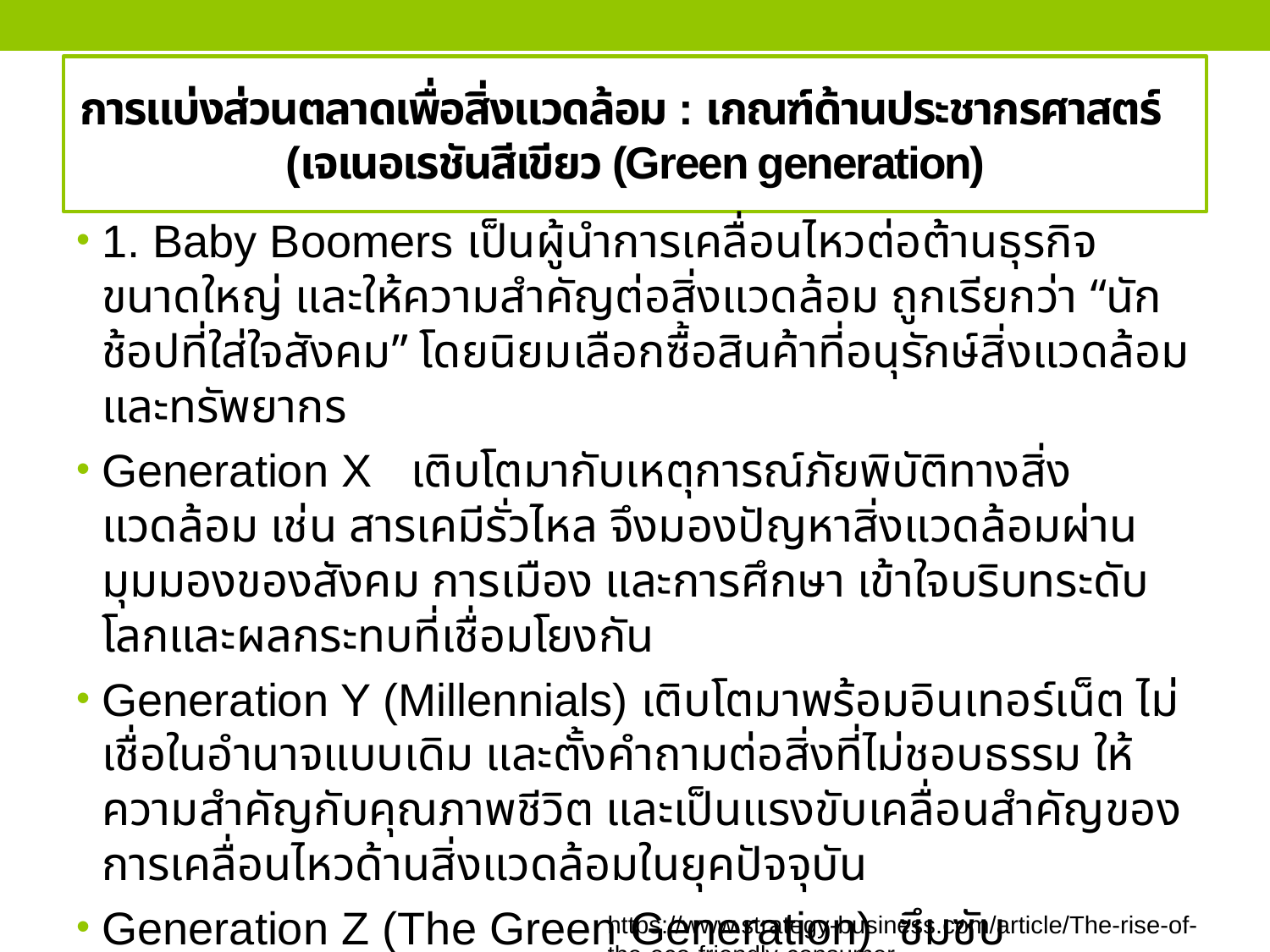

# การแบ่งส่วนตลาดเพื่อสิ่งแวดล้อม : เกณฑ์ด้านประชากรศาสตร์     (เจเนอเรชันสีเขียว (Green generation)
1. Baby Boomers เป็นผู้นำการเคลื่อนไหวต่อต้านธุรกิจขนาดใหญ่ และให้ความสำคัญต่อสิ่งแวดล้อม ถูกเรียกว่า “นักช้อปที่ใส่ใจสังคม” โดยนิยมเลือกซื้อสินค้าที่อนุรักษ์สิ่งแวดล้อมและทรัพยากร
Generation X   เติบโตมากับเหตุการณ์ภัยพิบัติทางสิ่งแวดล้อม เช่น สารเคมีรั่วไหล จึงมองปัญหาสิ่งแวดล้อมผ่านมุมมองของสังคม การเมือง และการศึกษา เข้าใจบริบทระดับโลกและผลกระทบที่เชื่อมโยงกัน
Generation Y (Millennials) เติบโตมาพร้อมอินเทอร์เน็ต ไม่เชื่อในอำนาจแบบเดิม และตั้งคำถามต่อสิ่งที่ไม่ชอบธรรม ให้ความสำคัญกับคุณภาพชีวิต และเป็นแรงขับเคลื่อนสำคัญของการเคลื่อนไหวด้านสิ่งแวดล้อมในยุคปัจจุบัน
Generation Z (The Green Generation)  ซึมซับวัฒนธรรมสีเขียวตั้งแต่ต้น ไม่เพียงแค่สนับสนุนแนวคิด “ลด ใช้ซ้ำ รีไซเคิล” แต่ยังมองว่าสิ่งเหล่านี้เป็นเรื่องปกติของชีวิตประจำวัน พร้อมส่งต่อแนวคิดสีเขียวสู่อนาคตอย่างมั่นคง
https://www.strategy-business.com/article/The-rise-of-the-eco-friendly-consumer